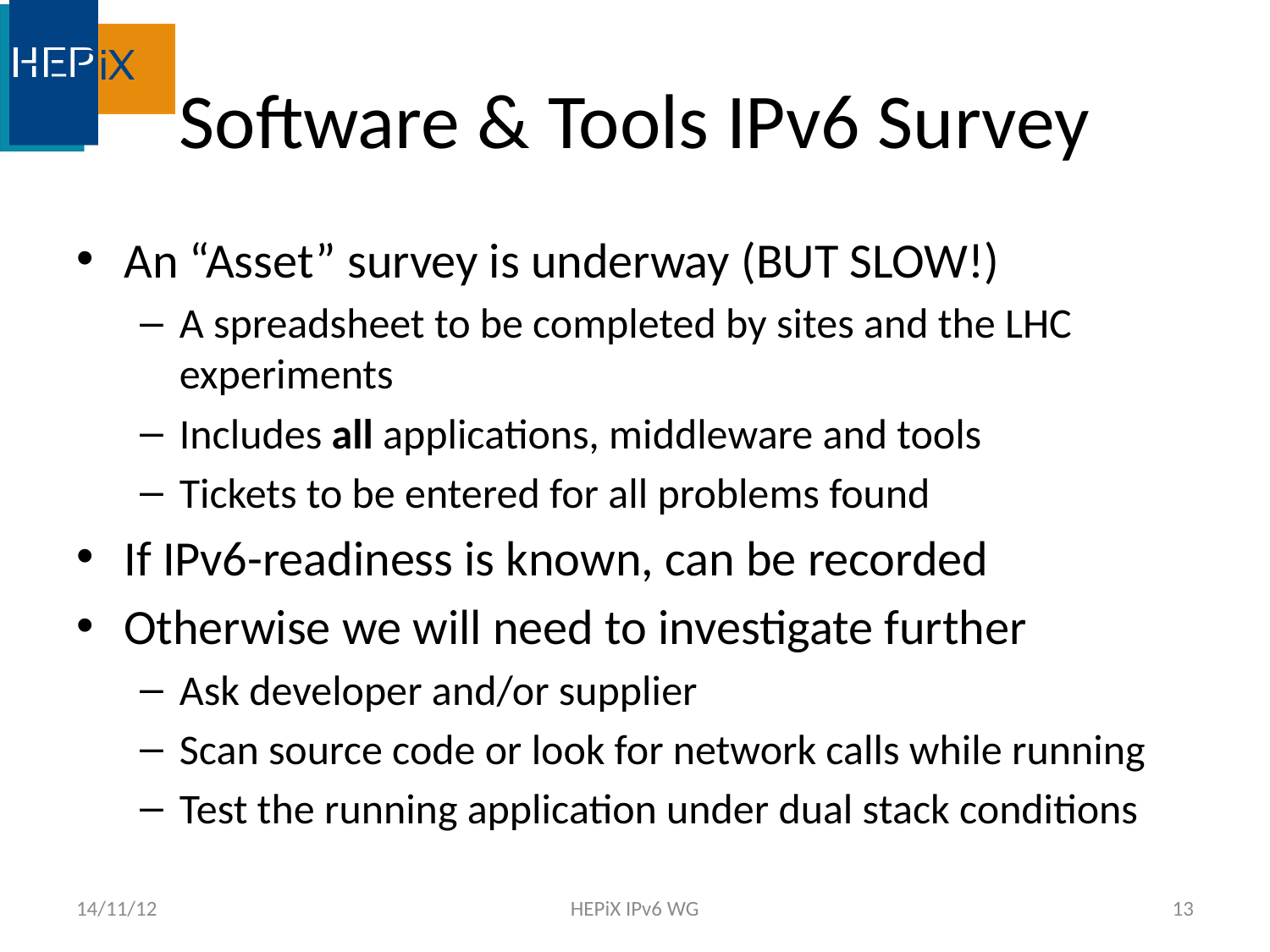

# Software & Tools IPv6 Survey
An “Asset” survey is underway (BUT SLOW!)
A spreadsheet to be completed by sites and the LHC experiments
Includes all applications, middleware and tools
Tickets to be entered for all problems found
If IPv6-readiness is known, can be recorded
Otherwise we will need to investigate further
Ask developer and/or supplier
Scan source code or look for network calls while running
Test the running application under dual stack conditions
14/11/12
HEPiX IPv6 WG
13